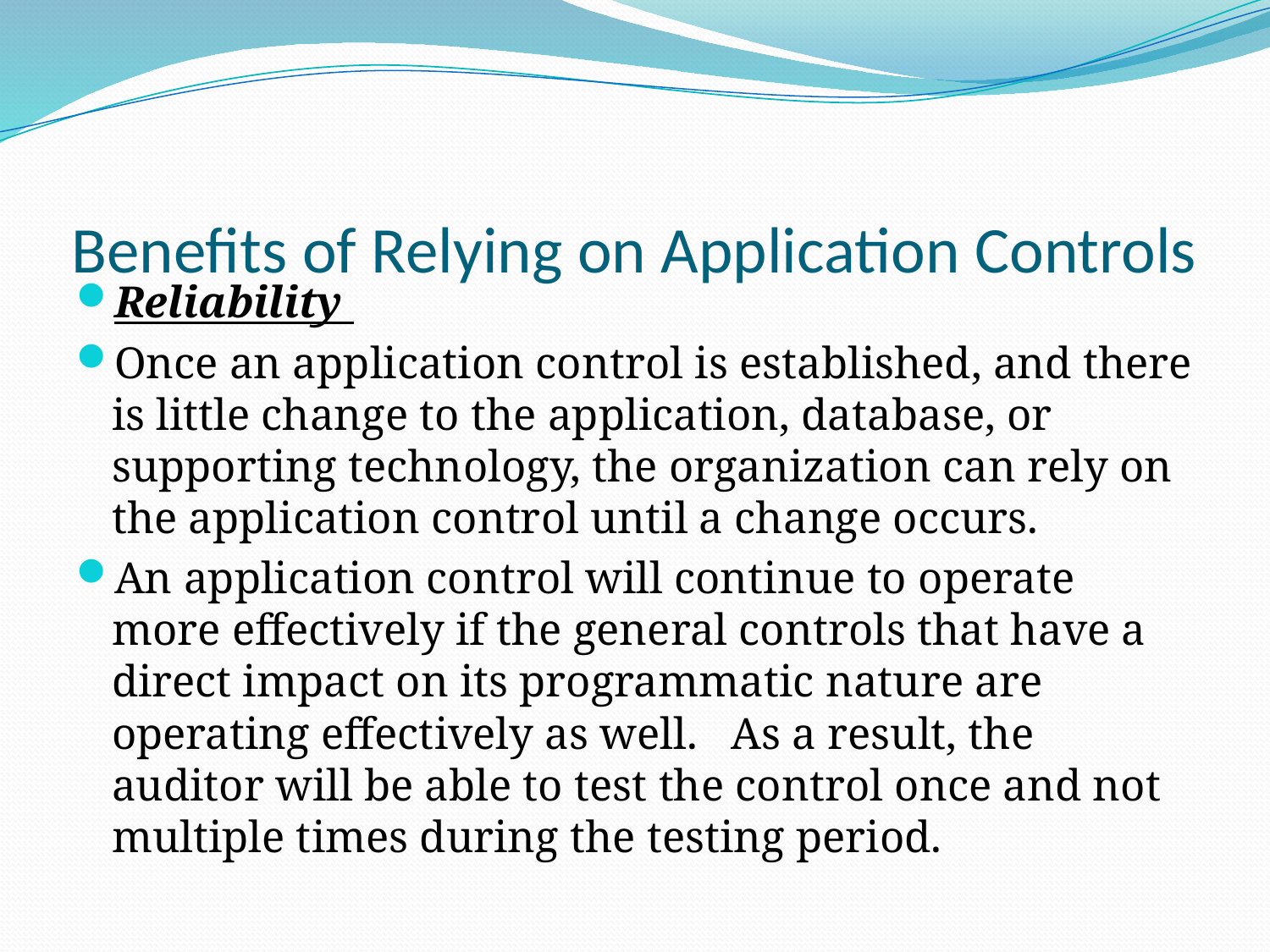

# Benefits of Relying on Application Controls
Reliability
Once an application control is established, and there is little change to the application, database, or supporting technology, the organization can rely on the application control until a change occurs.
An application control will continue to operate more effectively if the general controls that have a direct impact on its programmatic nature are operating effectively as well.   As a result, the auditor will be able to test the control once and not multiple times during the testing period.